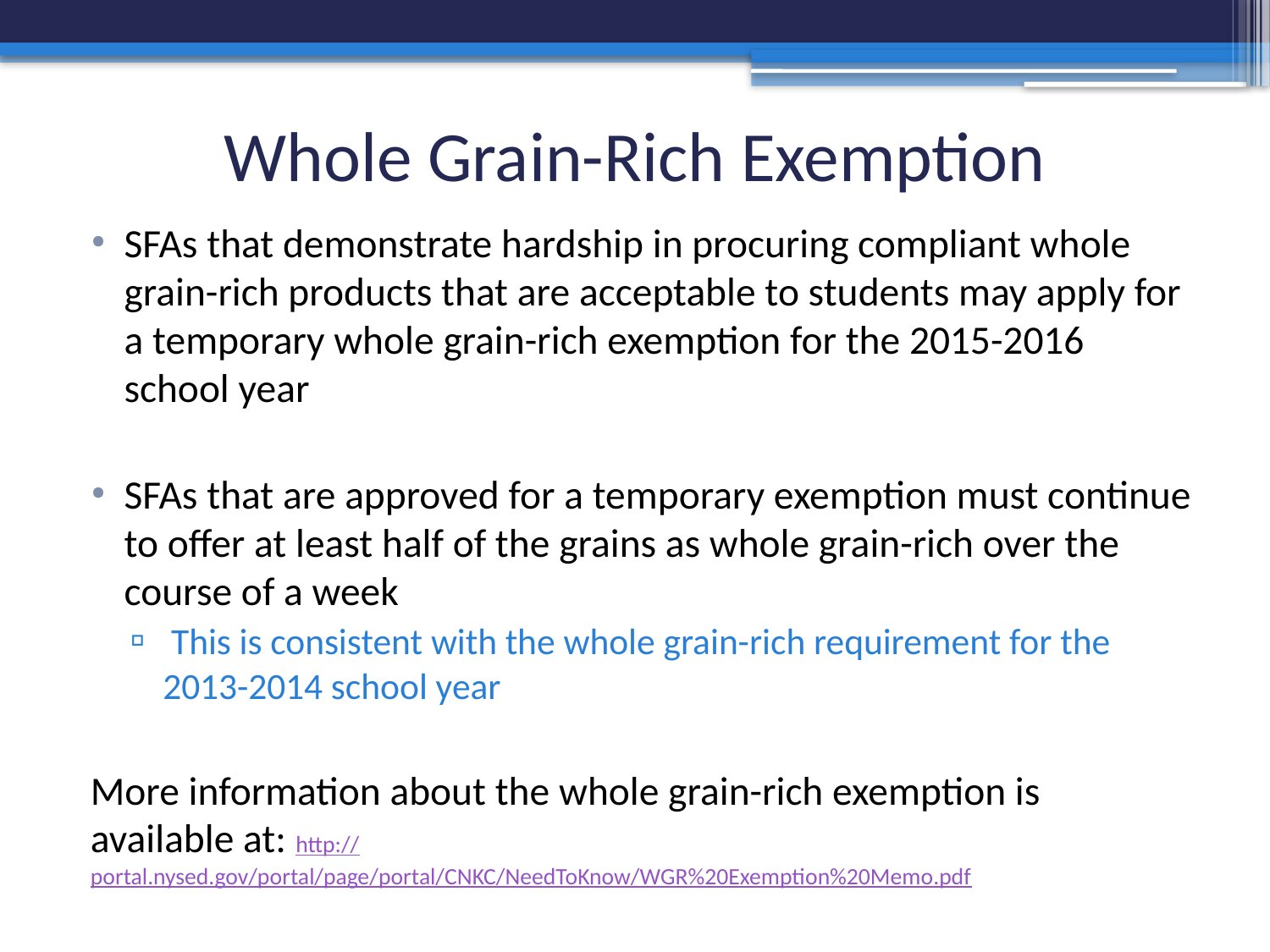

# Whole Grain-Rich Exemption
SFAs that demonstrate hardship in procuring compliant whole grain-rich products that are acceptable to students may apply for a temporary whole grain-rich exemption for the 2015-2016 school year

SFAs that are approved for a temporary exemption must continue to offer at least half of the grains as whole grain-rich over the course of a week
 This is consistent with the whole grain-rich requirement for the 2013-2014 school year

More information about the whole grain-rich exemption is available at: http://portal.nysed.gov/portal/page/portal/CNKC/NeedToKnow/WGR%20Exemption%20Memo.pdf